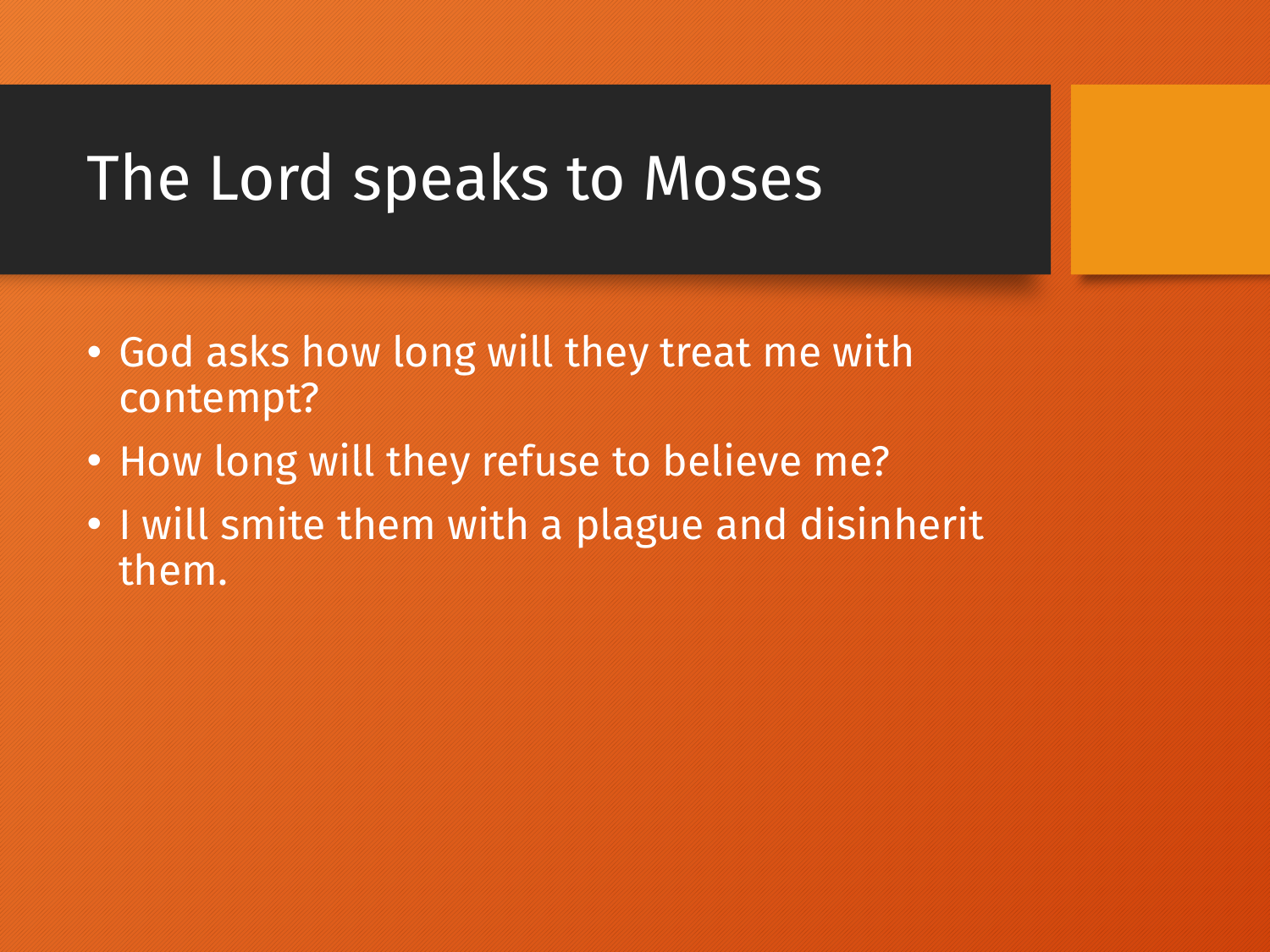

# The Lord speaks to Moses
God asks how long will they treat me with contempt?
How long will they refuse to believe me?
I will smite them with a plague and disinherit them.